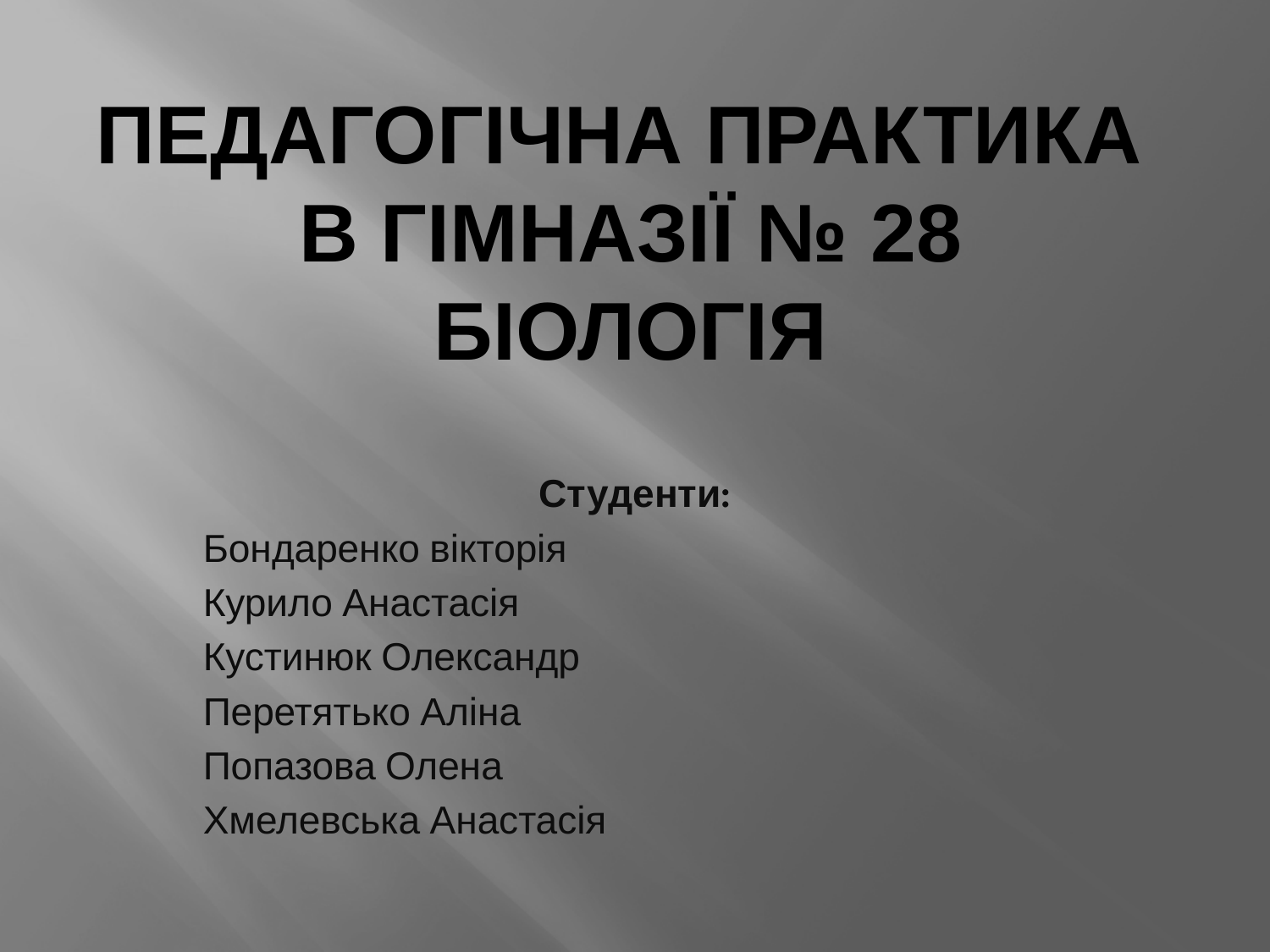

# Педагогічна практика в гімназії № 28 Біологія
Студенти:
Бондаренко вікторія
Курило Анастасія
Кустинюк Олександр
Перетятько Аліна
Попазова Олена
Хмелевська Анастасія